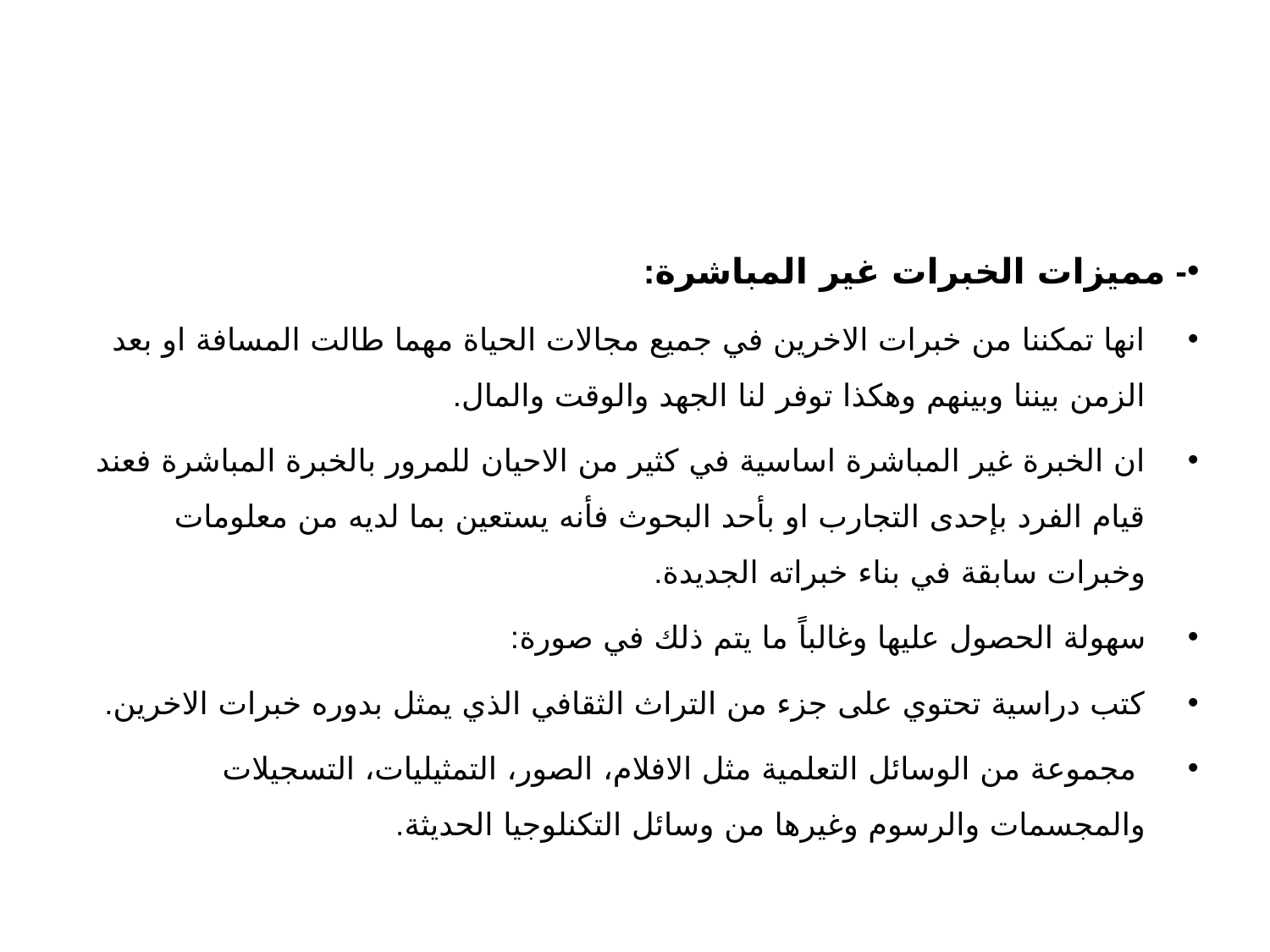

#
- مميزات الخبرات غير المباشرة:
انها تمكننا من خبرات الاخرين في جميع مجالات الحياة مهما طالت المسافة او بعد الزمن بيننا وبينهم وهكذا توفر لنا الجهد والوقت والمال.
ان الخبرة غير المباشرة اساسية في كثير من الاحيان للمرور بالخبرة المباشرة فعند قيام الفرد بإحدى التجارب او بأحد البحوث فأنه يستعين بما لديه من معلومات وخبرات سابقة في بناء خبراته الجديدة.
سهولة الحصول عليها وغالباً ما يتم ذلك في صورة:
كتب دراسية تحتوي على جزء من التراث الثقافي الذي يمثل بدوره خبرات الاخرين.
 مجموعة من الوسائل التعلمية مثل الافلام، الصور، التمثيليات، التسجيلات والمجسمات والرسوم وغيرها من وسائل التكنلوجيا الحديثة.